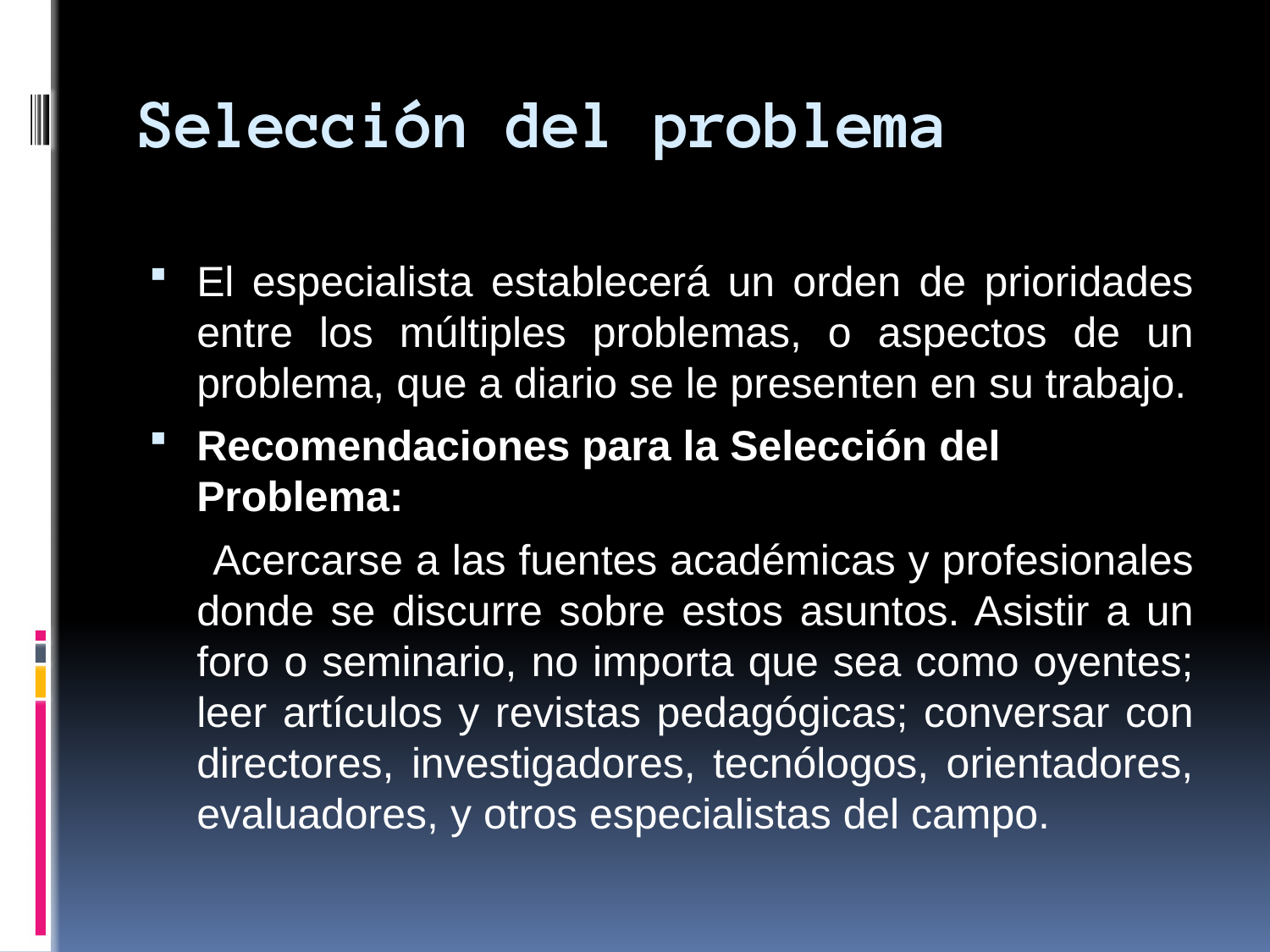

# Selección del problema
El especialista establecerá un orden de prioridades entre los múltiples problemas, o aspectos de un problema, que a diario se le presenten en su trabajo.
Recomendaciones para la Selección del Problema:
     Acercarse a las fuentes académicas y profesionales donde se discurre sobre estos asuntos. Asistir a un foro o seminario, no importa que sea como oyentes; leer artículos y revistas pedagógicas; conversar con directores, investigadores, tecnólogos, orientadores, evaluadores, y otros especialistas del campo.